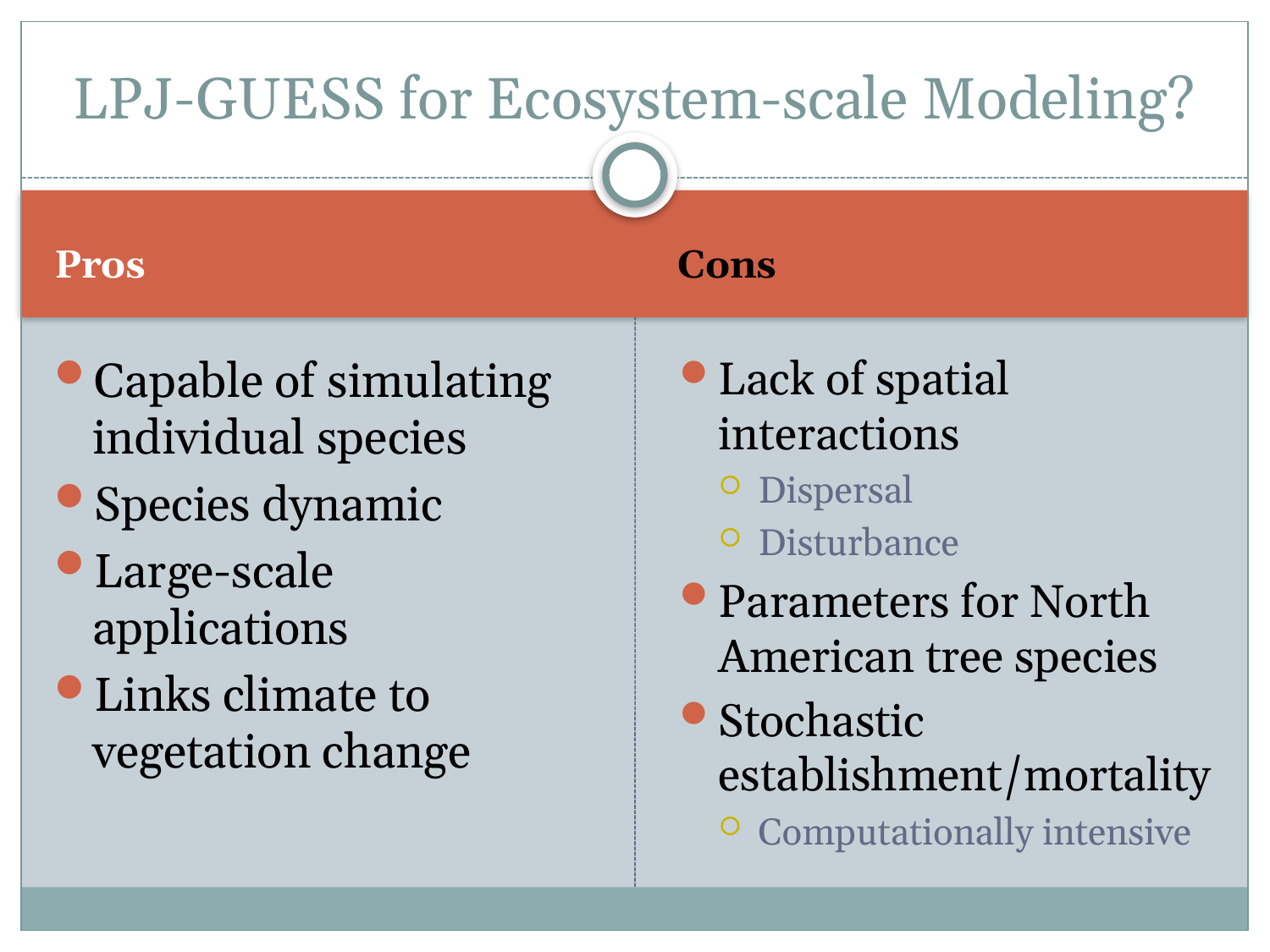

# LPJ-GUESS for Ecosystem-scale Modeling?
Pros
Cons
Capable of simulating individual species
Species dynamic
Large-scale applications
Links climate to vegetation change
Lack of spatial interactions
Dispersal
Disturbance
Parameters for North American tree species
Stochastic establishment/mortality
Computationally intensive